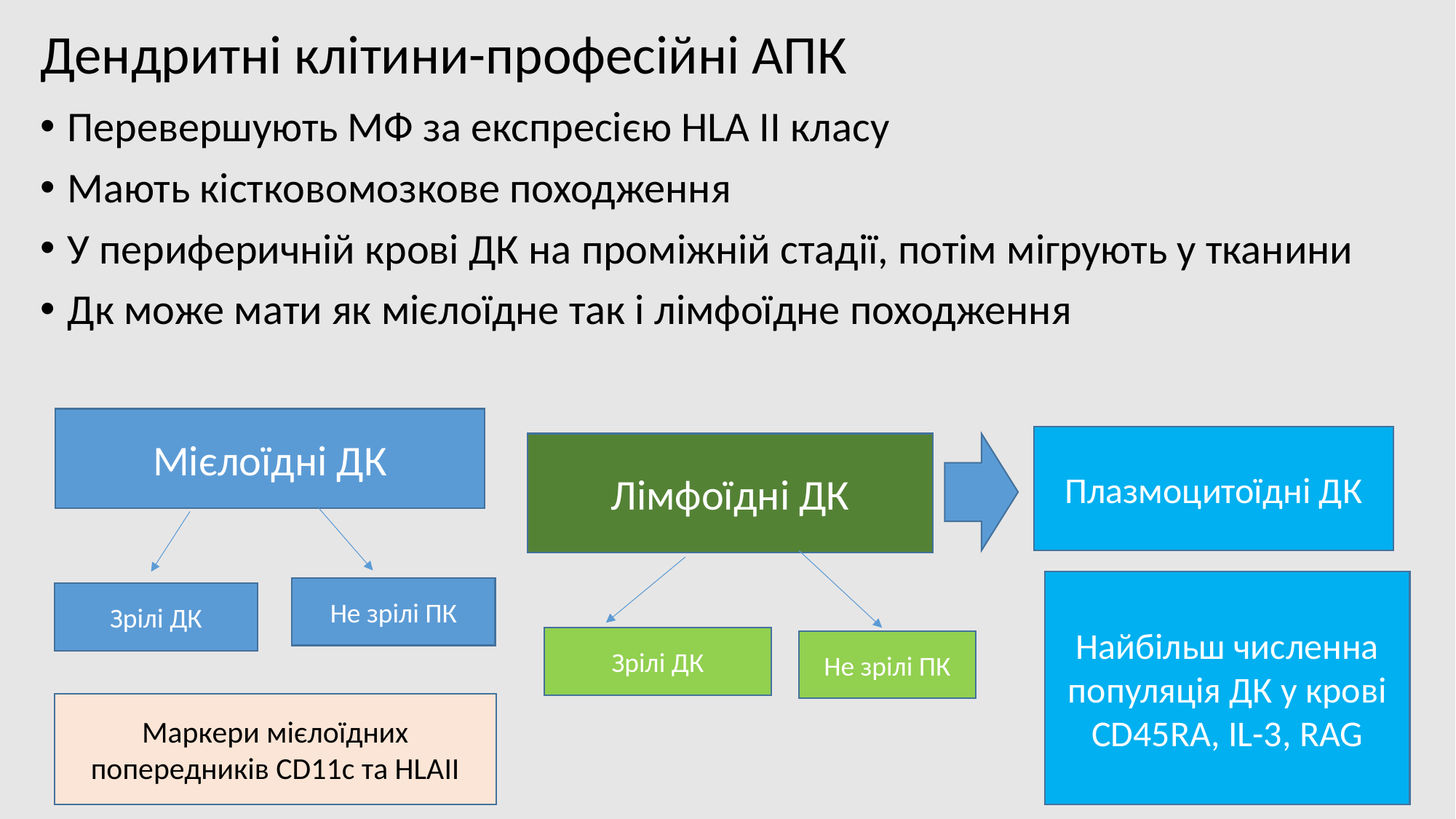

# Дендритні клітини-професійні АПК
Перевершують МФ за експресією HLA II класу
Мають кістковомозкове походження
У периферичній крові ДК на проміжній стадії, потім мігрують у тканини
Дк може мати як мієлоїдне так і лімфоїдне походження
Мієлоїдні ДК
Плазмоцитоїдні ДК
Лімфоїдні ДК

Найбільш численна популяція ДК у крові CD45RA, IL-3, RAG
Не зрілі ПК
Зрілі ДК
Зрілі ДК
Не зрілі ПК
Маркери мієлоїдних попередників СD11c та НLAII